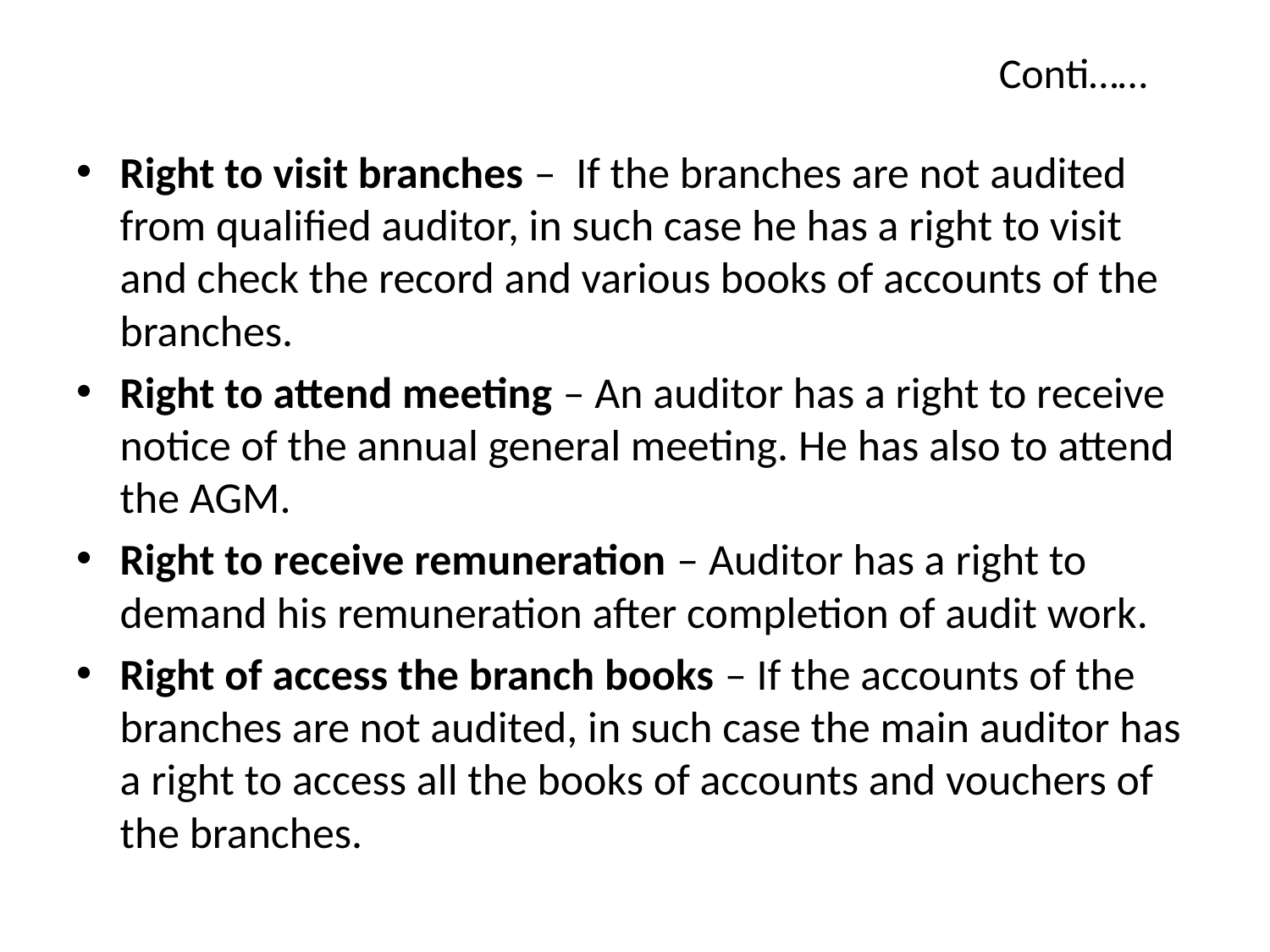

# Conti……
Right to visit branches –  If the branches are not audited from qualified auditor, in such case he has a right to visit and check the record and various books of accounts of the branches.
Right to attend meeting – An auditor has a right to receive notice of the annual general meeting. He has also to attend the AGM.
Right to receive remuneration – Auditor has a right to demand his remuneration after completion of audit work.
Right of access the branch books – If the accounts of the branches are not audited, in such case the main auditor has a right to access all the books of accounts and vouchers of the branches.